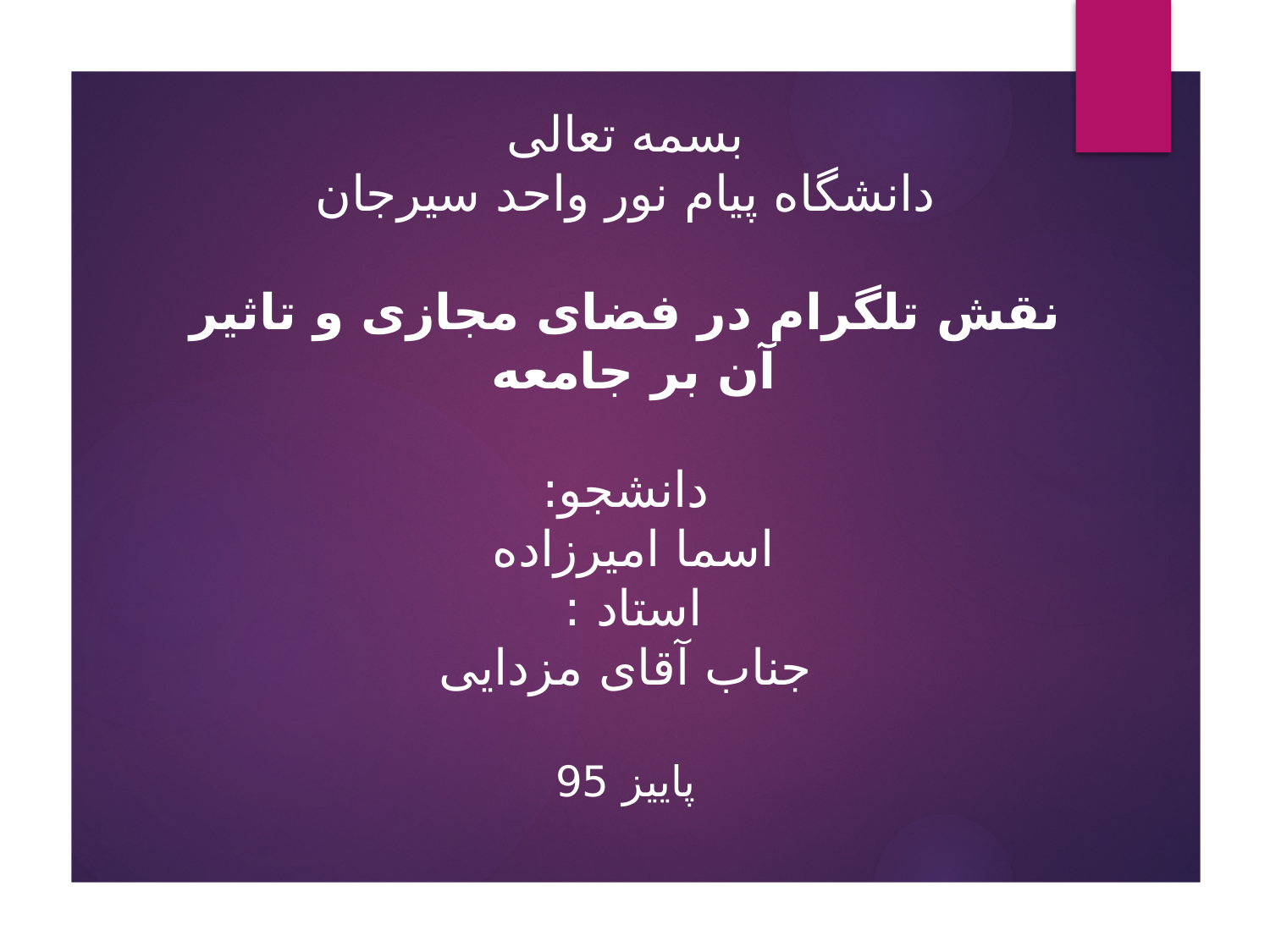

# بسمه تعالی دانشگاه پیام نور واحد سیرجان نقش تلگرام در فضای مجازی و تاثیر آن بر جامعه دانشجو: اسما امیرزاده استاد : جناب آقای مزدایی پاییز 95